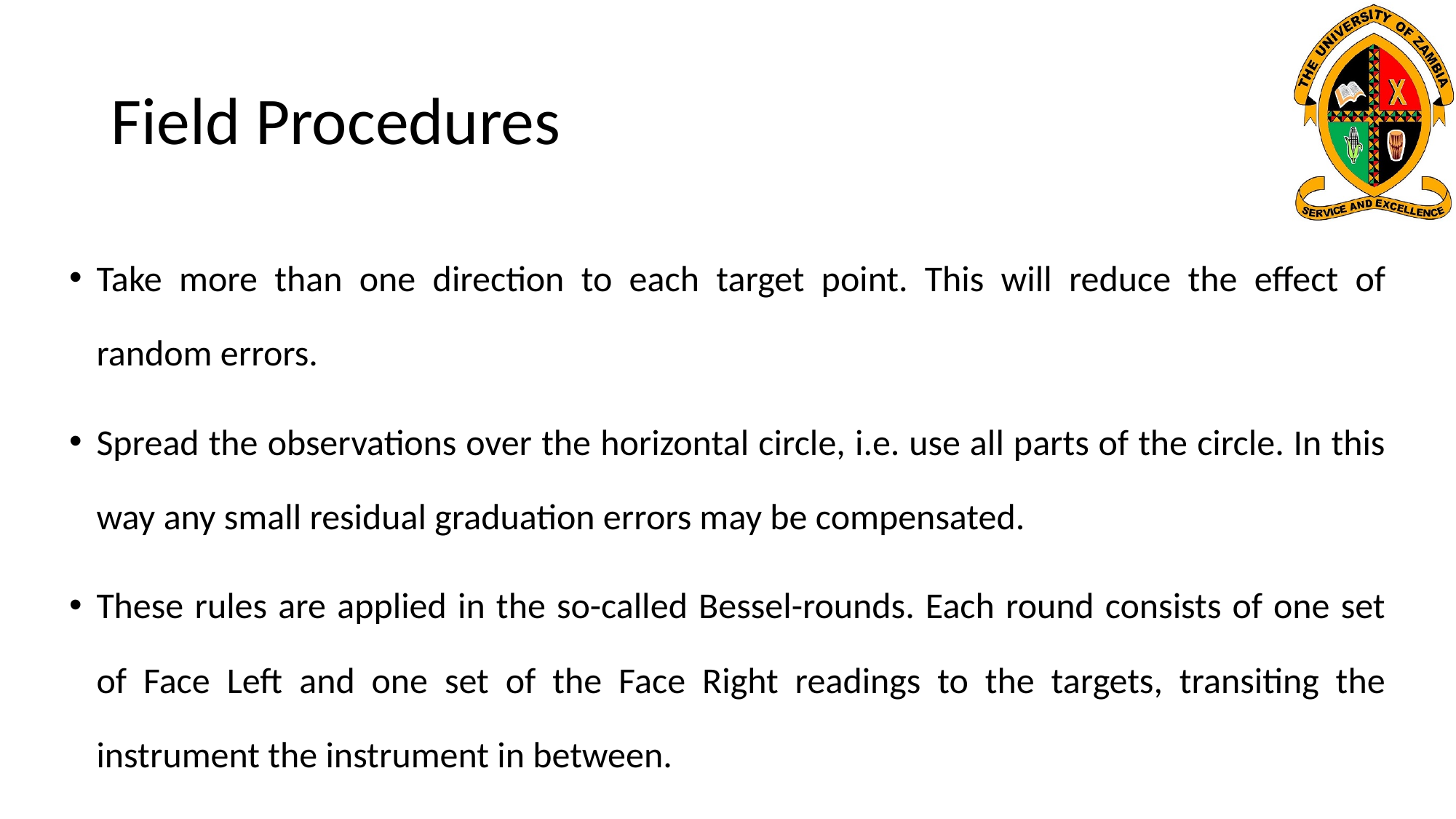

# Field Procedures
Take more than one direction to each target point. This will reduce the effect of random errors.
Spread the observations over the horizontal circle, i.e. use all parts of the circle. In this way any small residual graduation errors may be compensated.
These rules are applied in the so-called Bessel-rounds. Each round consists of one set of Face Left and one set of the Face Right readings to the targets, transiting the instrument the instrument in between.